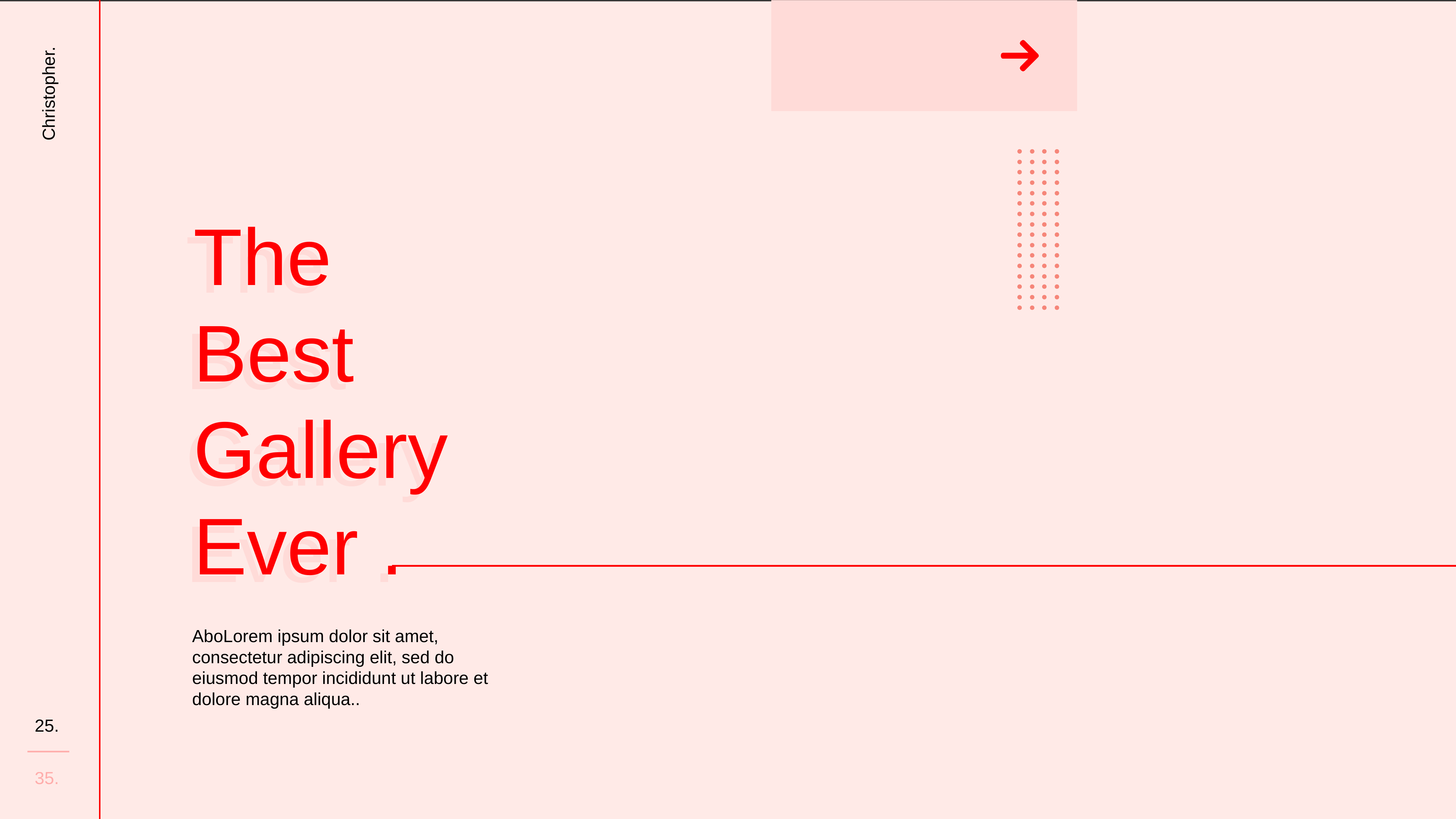

The Best Gallery Ever .
The Best Gallery Ever .

AboLorem ipsum dolor sit amet, consectetur adipiscing elit, sed do eiusmod tempor incididunt ut labore et dolore magna aliqua..
25.